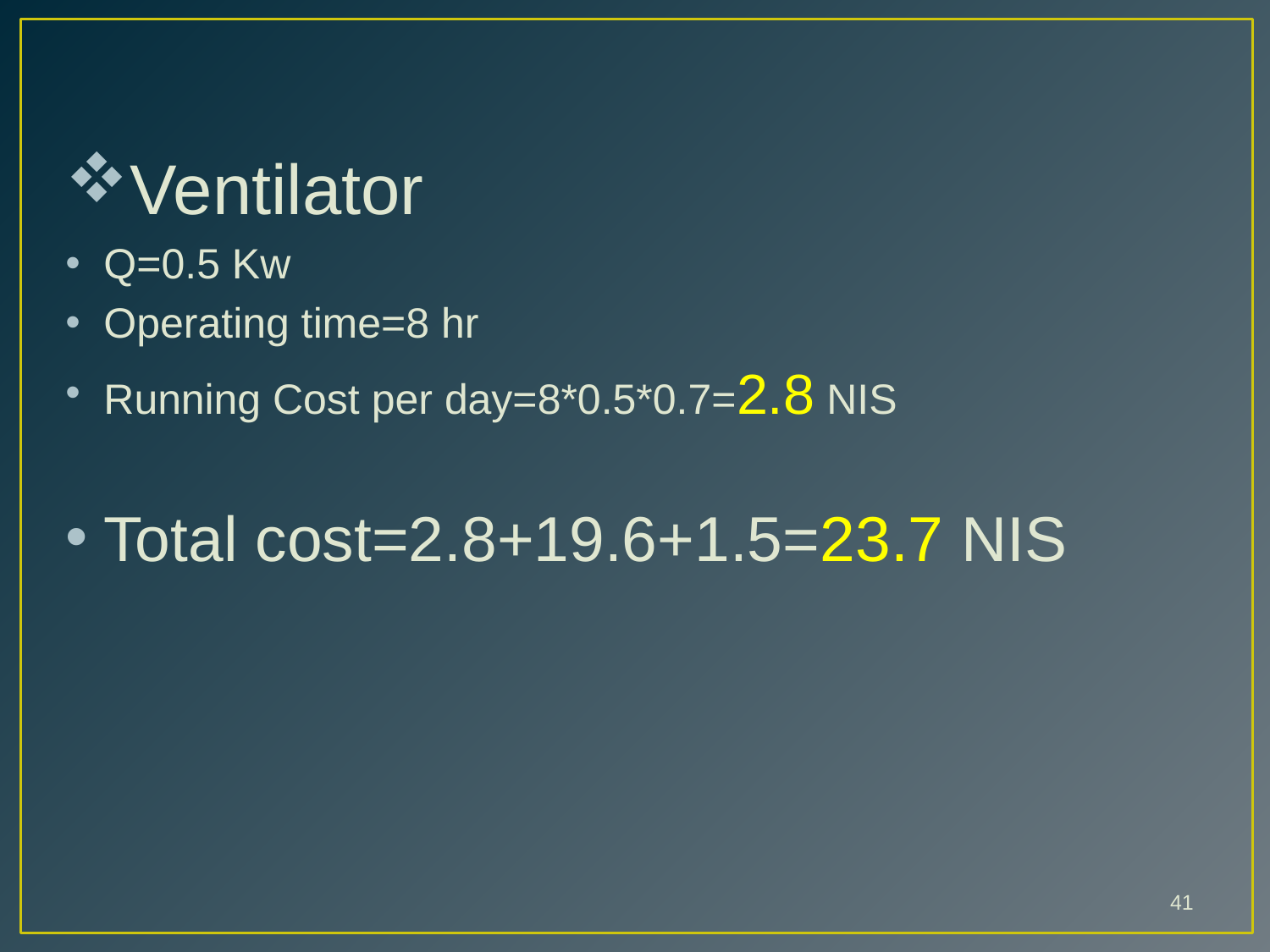

Ventilator
Q=0.5 Kw
Operating time=8 hr
Running Cost per day=8*0.5*0.7=2.8 NIS

Total cost=2.8+19.6+1.5=23.7 NIS
41